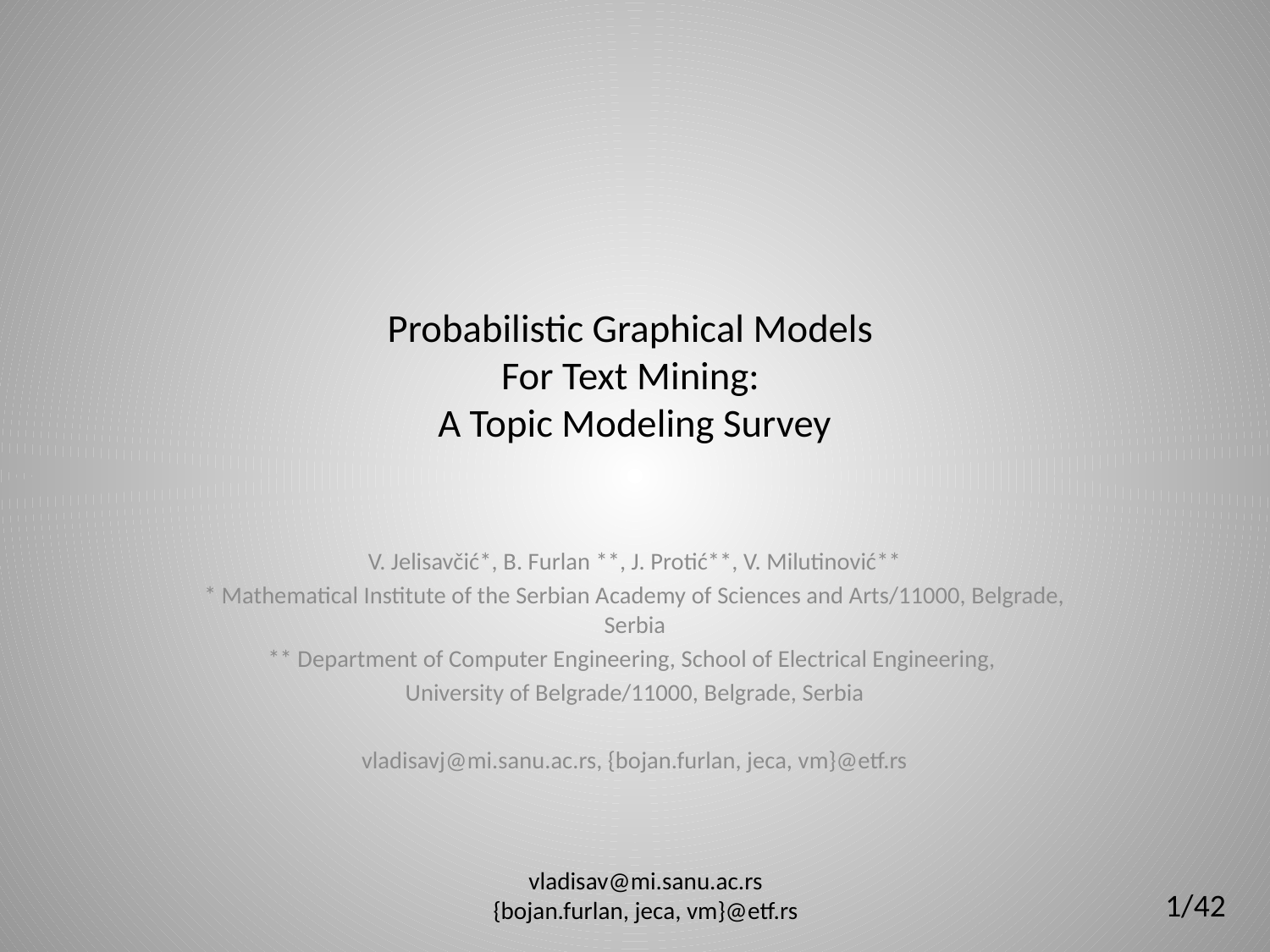

# Probabilistic Graphical Models For Text Mining: A Topic Modeling Survey
V. Jelisavčić*, B. Furlan **, J. Protić**, V. Milutinović**
* Mathematical Institute of the Serbian Academy of Sciences and Arts/11000, Belgrade, Serbia
** Department of Computer Engineering, School of Electrical Engineering,
University of Belgrade/11000, Belgrade, Serbia

vladisavj@mi.sanu.ac.rs, {bojan.furlan, jeca, vm}@etf.rs